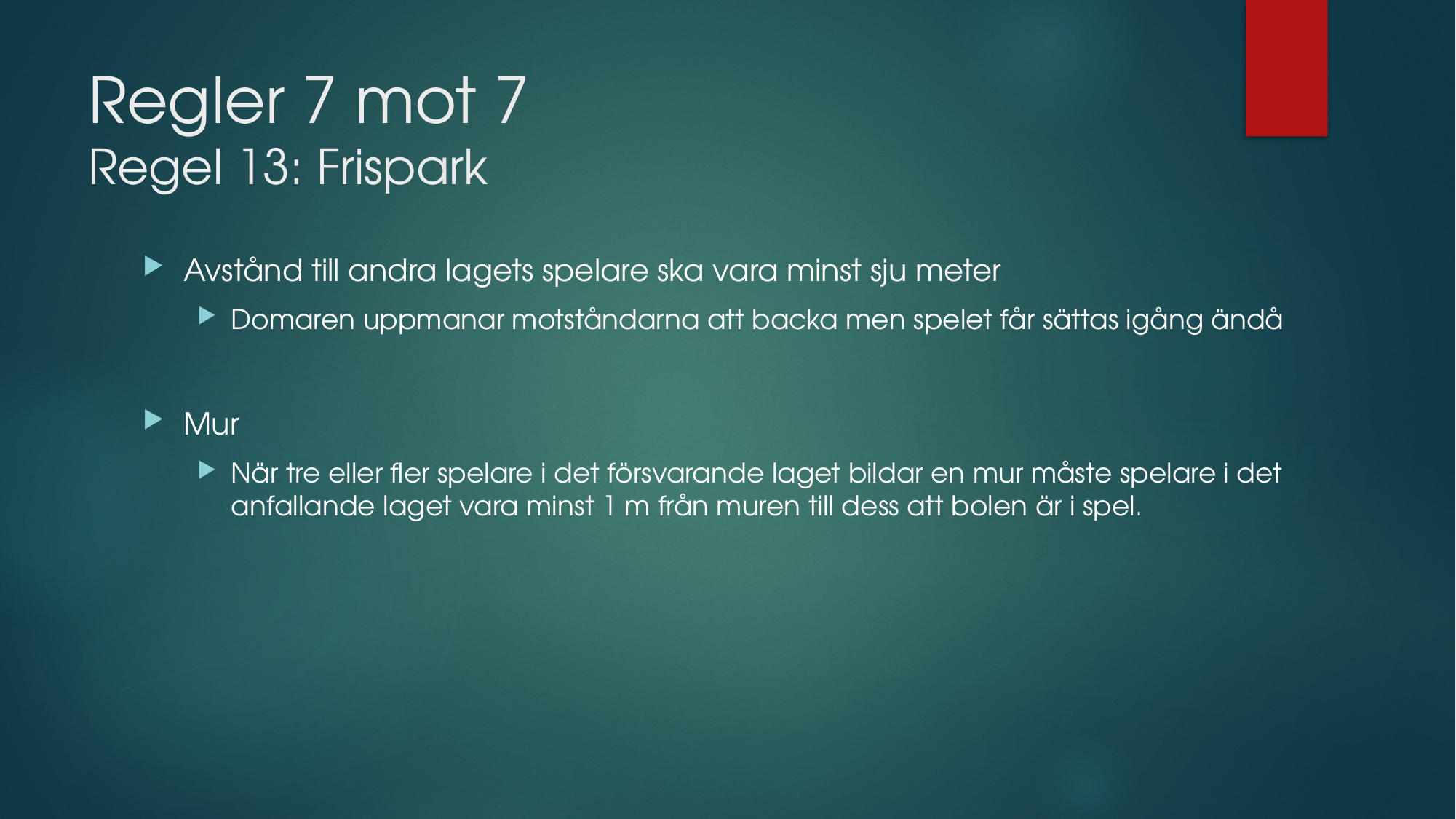

# Regler 7 mot 7 Regel 13: Frispark
Avstånd till andra lagets spelare ska vara minst sju meter
Domaren uppmanar motståndarna att backa men spelet får sättas igång ändå

Mur
När tre eller fler spelare i det försvarande laget bildar en mur måste spelare i det anfallande laget vara minst 1 m från muren till dess att bolen är i spel.